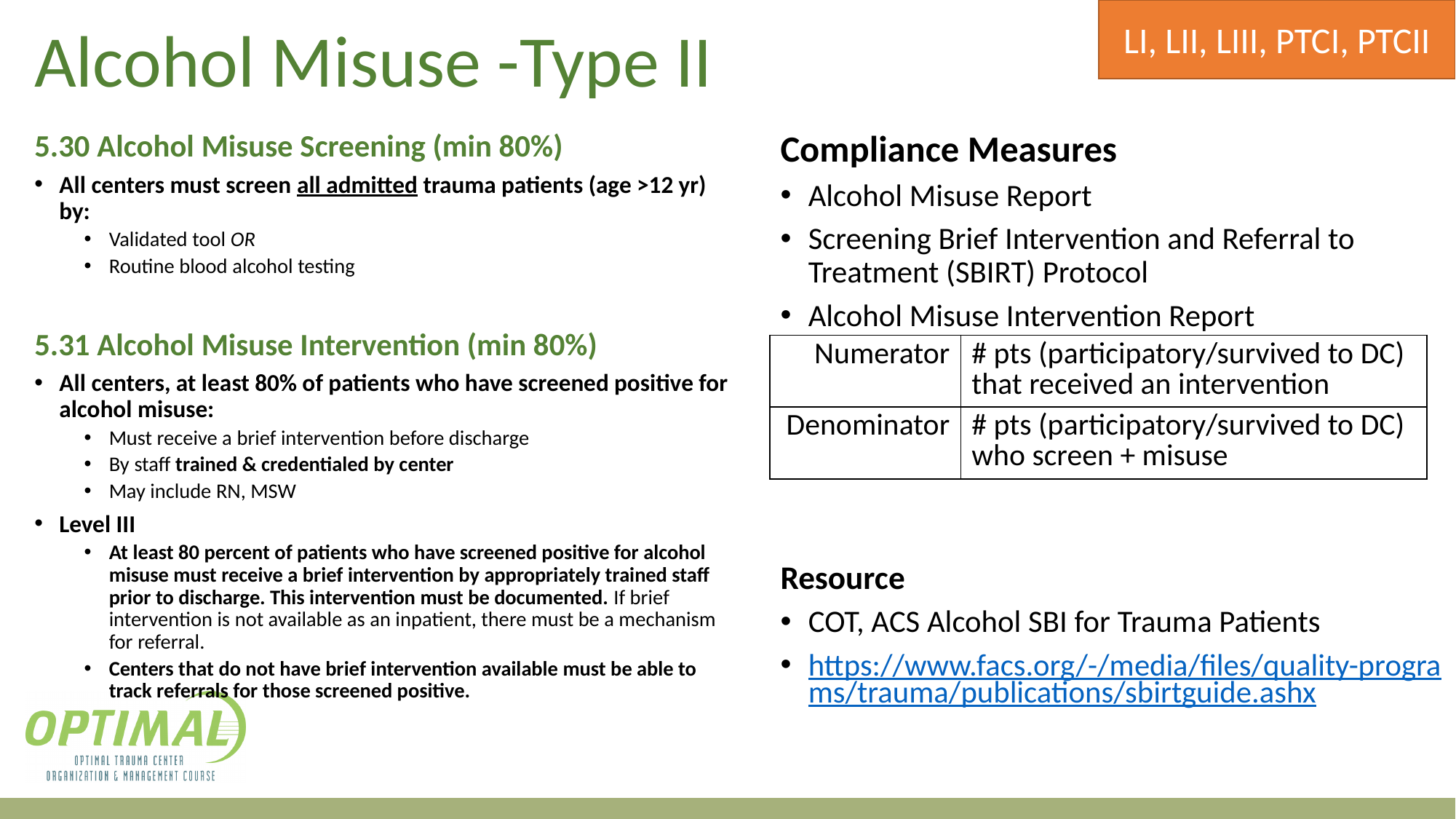

LI, LII, LIII, PTCI, PTCII
# Alcohol Misuse -Type II
Compliance Measures
Alcohol Misuse Report
Screening Brief Intervention and Referral to Treatment (SBIRT) Protocol
Alcohol Misuse Intervention Report

Resource
COT, ACS Alcohol SBI for Trauma Patients
https://www.facs.org/-/media/files/quality-programs/trauma/publications/sbirtguide.ashx

5.30 Alcohol Misuse Screening (min 80%)
All centers must screen all admitted trauma patients (age >12 yr) by:
Validated tool OR
Routine blood alcohol testing

5.31 Alcohol Misuse Intervention (min 80%)
All centers, at least 80% of patients who have screened positive for alcohol misuse:
Must receive a brief intervention before discharge
By staff trained & credentialed by center
May include RN, MSW
Level III
At least 80 percent of patients who have screened positive for alcohol misuse must receive a brief intervention by appropriately trained staff prior to discharge. This intervention must be documented. If brief intervention is not available as an inpatient, there must be a mechanism for referral.
Centers that do not have brief intervention available must be able to track referrals for those screened positive.

| Numerator | # pts (participatory/survived to DC) that received an intervention |
| --- | --- |
| Denominator | # pts (participatory/survived to DC) who screen + misuse |